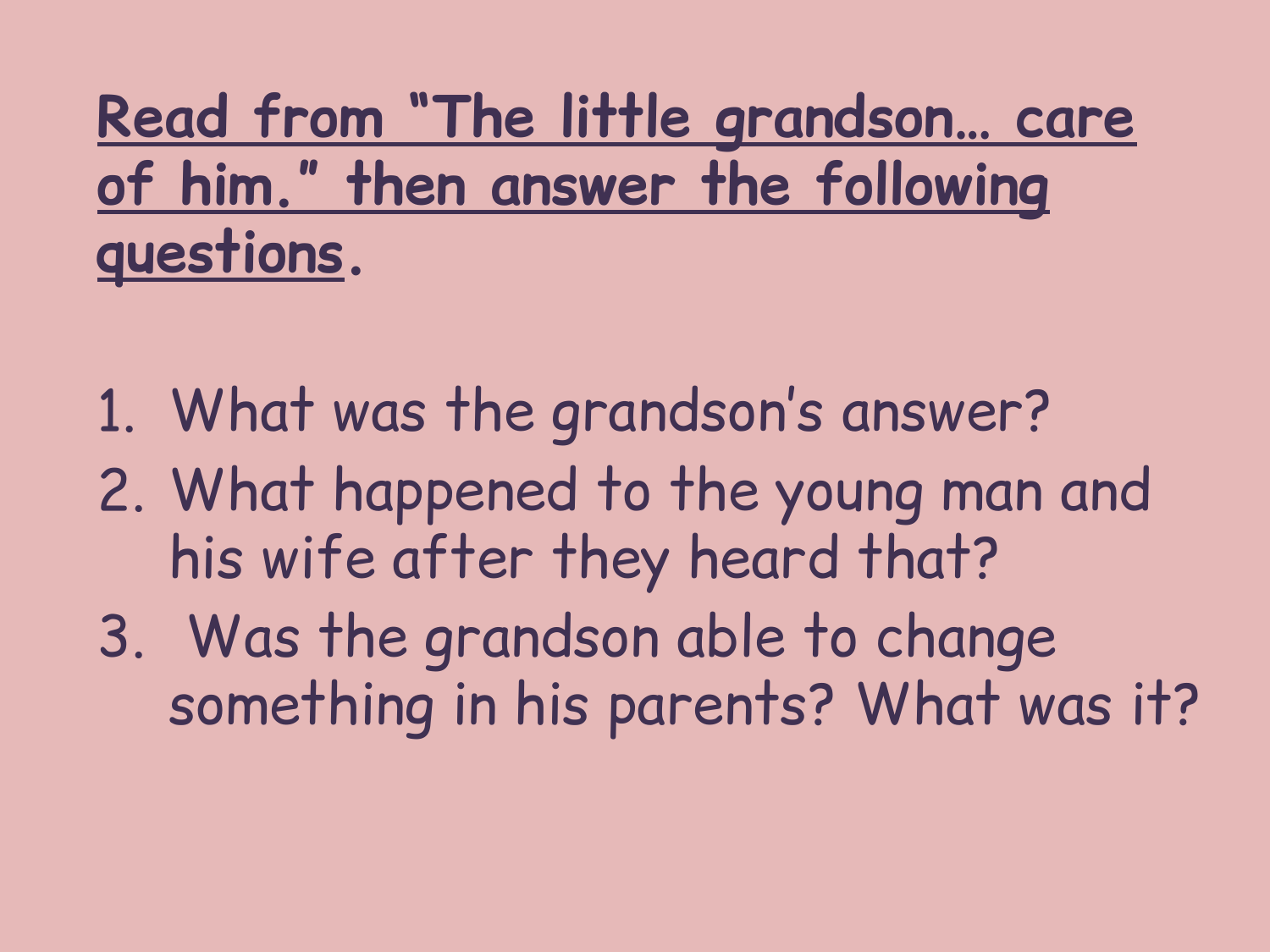

Read from “The little grandson… care of him.” then answer the following questions.

What was the grandson’s answer?
What happened to the young man and his wife after they heard that?
 Was the grandson able to change something in his parents? What was it?